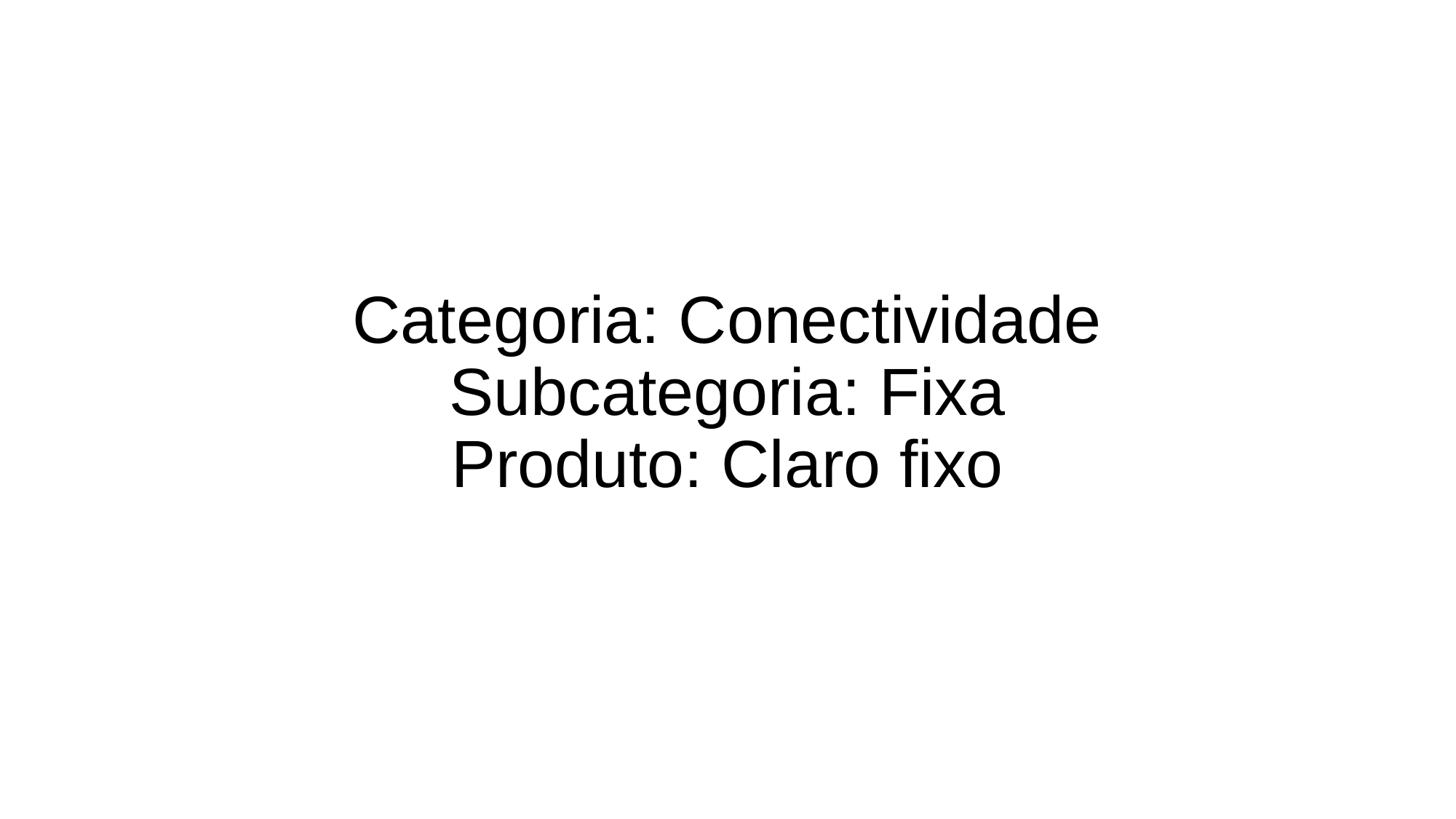

DG: Adicione a última camada do mapa de categorias. E destaque o produto MPLS.
# Categoria: Conectividade Subcategoria: Fixa Produto: Claro fixo
WEB: Adicione as animações do mapa de categorias.